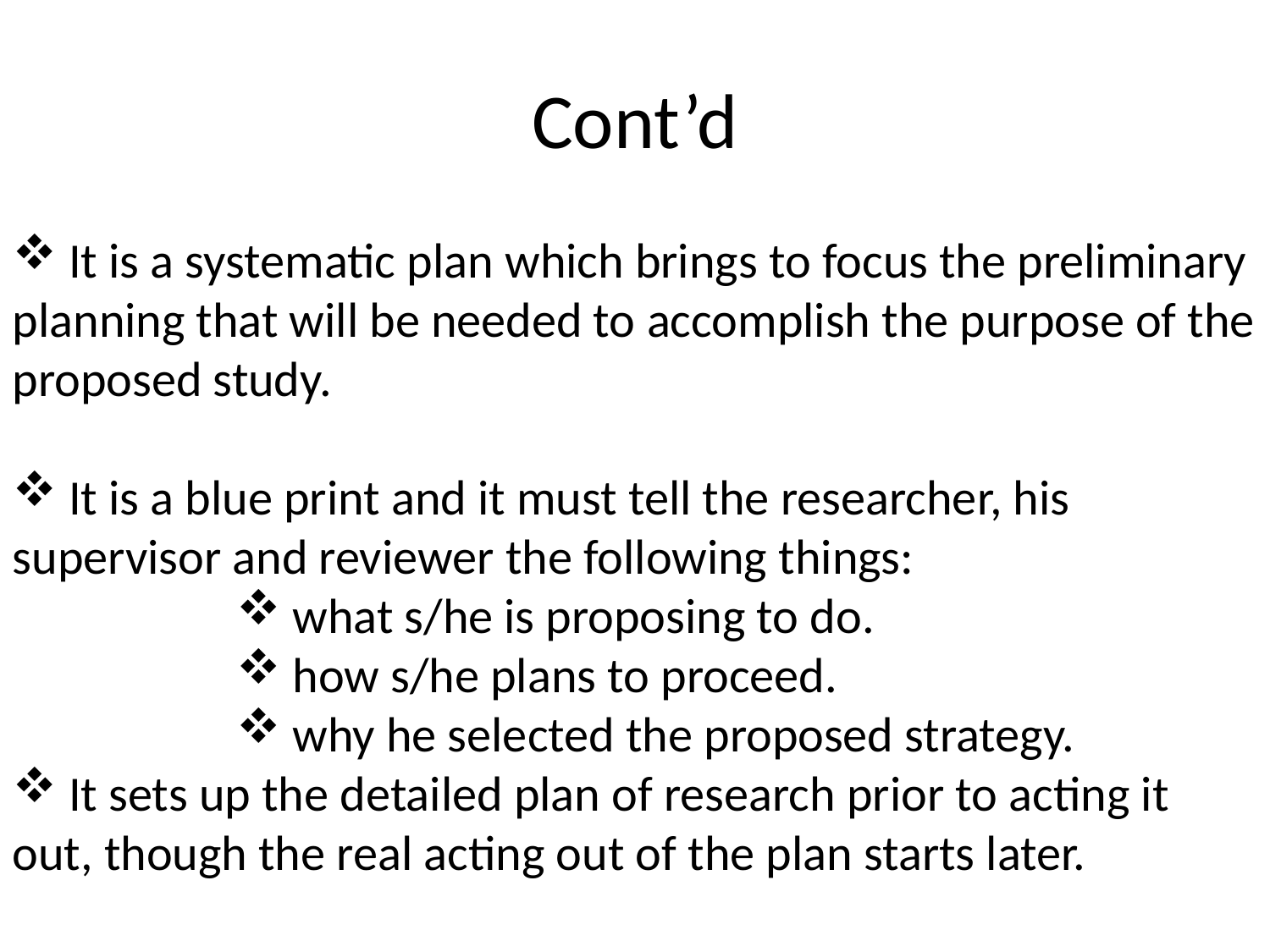

# Cont’d
 It is a systematic plan which brings to focus the preliminary planning that will be needed to accomplish the purpose of the proposed study.

 It is a blue print and it must tell the researcher, his supervisor and reviewer the following things:
 what s/he is proposing to do.
 how s/he plans to proceed.
 why he selected the proposed strategy.
 It sets up the detailed plan of research prior to acting it out, though the real acting out of the plan starts later.